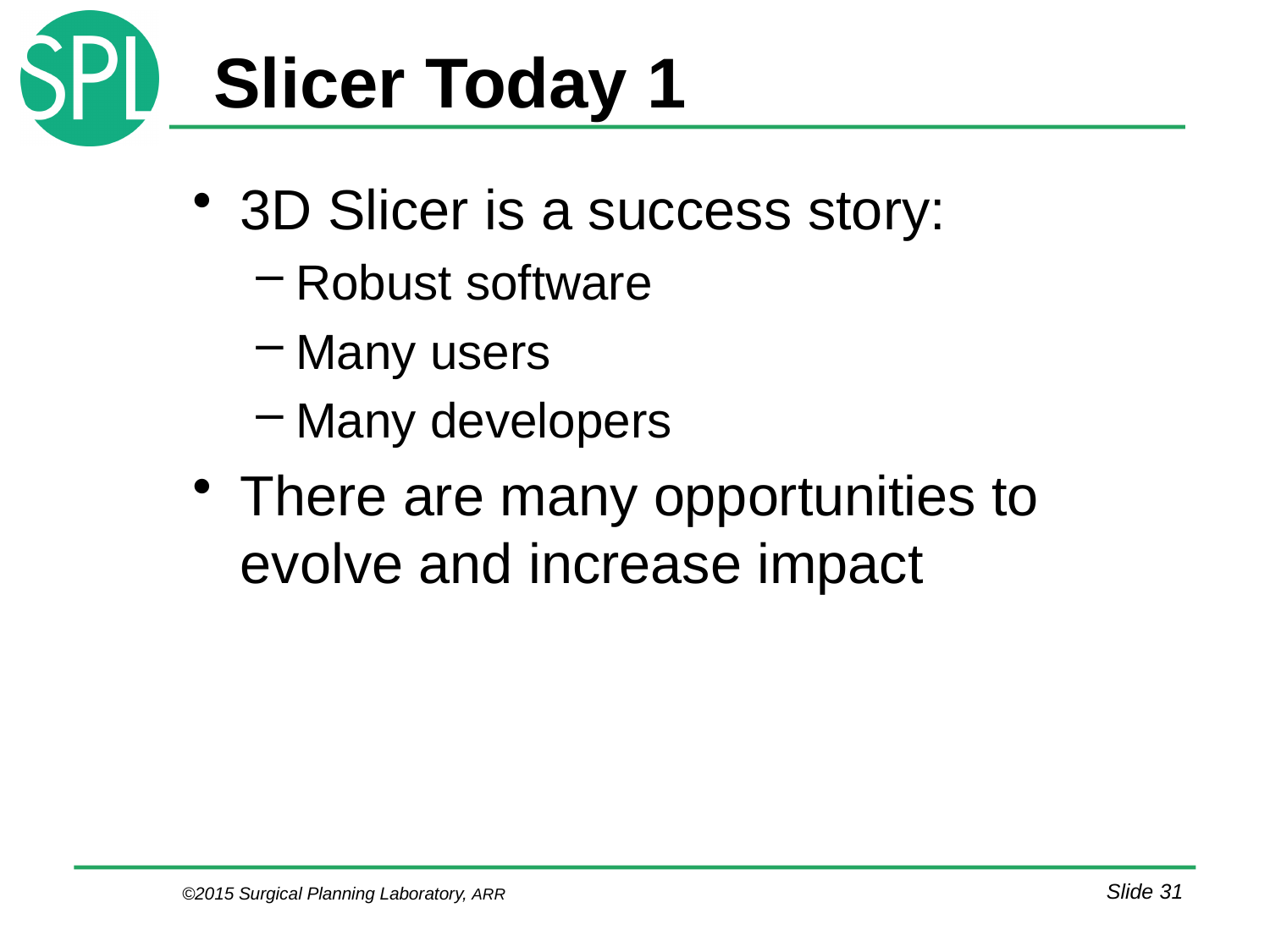

# Slicer Today 1
3D Slicer is a success story:
Robust software
Many users
Many developers
There are many opportunities to evolve and increase impact